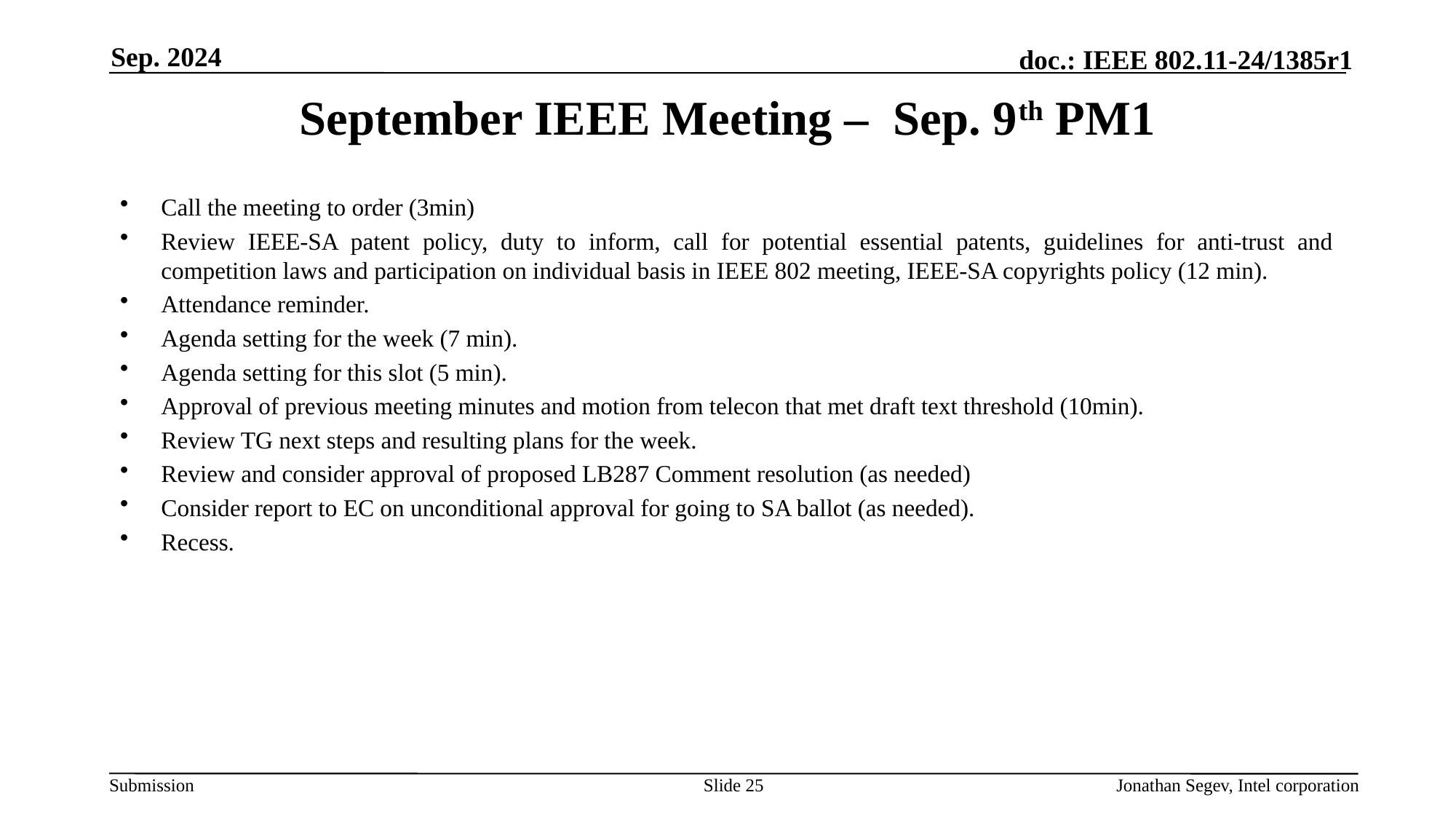

Sep. 2024
# September IEEE Meeting –  Sep. 9th PM1
Call the meeting to order (3min)
Review IEEE-SA patent policy, duty to inform, call for potential essential patents, guidelines for anti-trust and competition laws and participation on individual basis in IEEE 802 meeting, IEEE-SA copyrights policy (12 min).
Attendance reminder.
Agenda setting for the week (7 min).
Agenda setting for this slot (5 min).
Approval of previous meeting minutes and motion from telecon that met draft text threshold (10min).
Review TG next steps and resulting plans for the week.
Review and consider approval of proposed LB287 Comment resolution (as needed)
Consider report to EC on unconditional approval for going to SA ballot (as needed).
Recess.

Slide 25
Jonathan Segev, Intel corporation